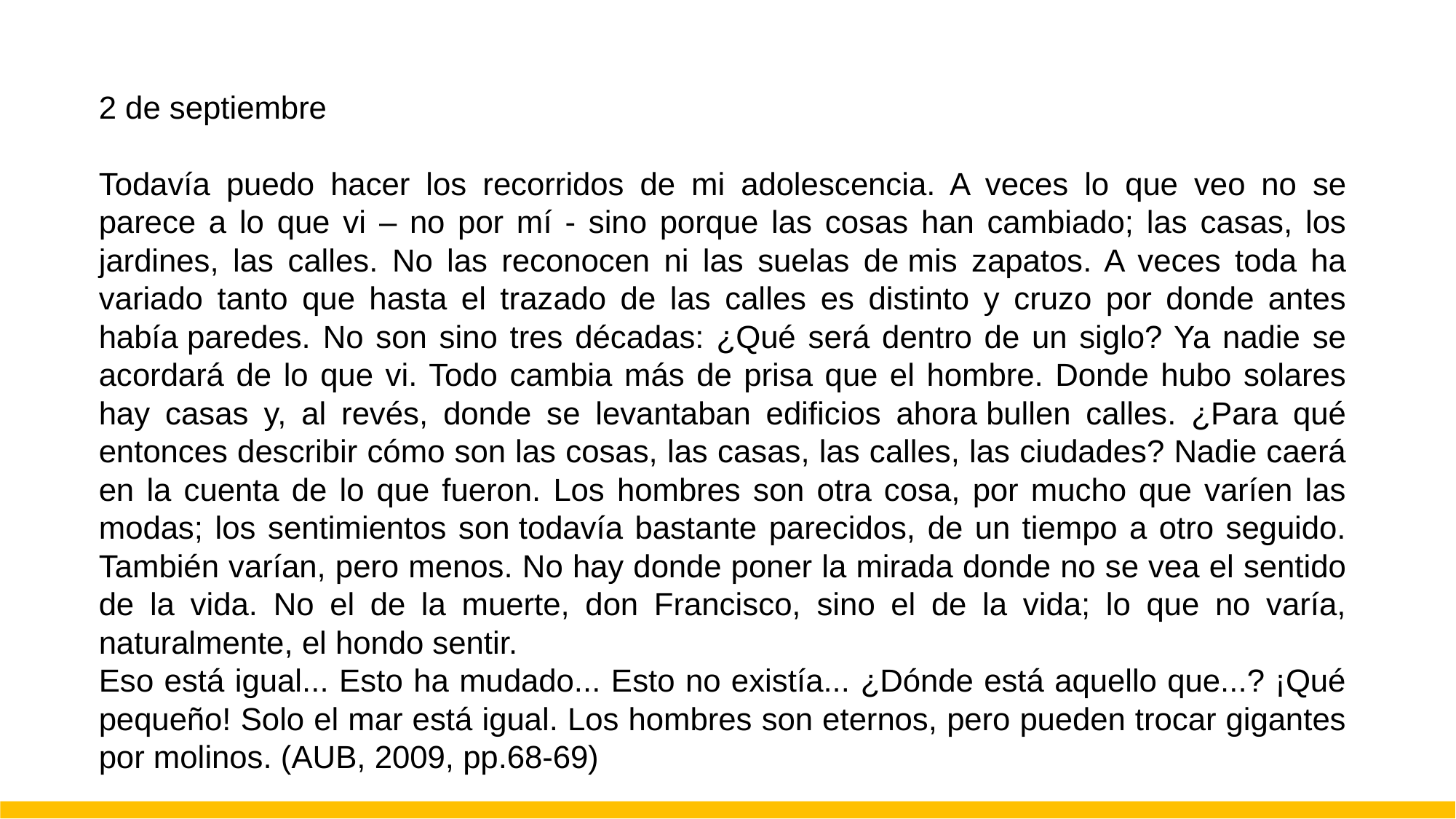

2 de septiembre

Todavía puedo hacer los recorridos de mi adolescencia. A veces lo que veo no se parece a lo que vi – no por mí - sino porque las cosas han cambiado; las casas, los jardines, las calles. No las reconocen ni las suelas de mis zapatos. A veces toda ha variado tanto que hasta el trazado de las calles es distinto y cruzo por donde antes había paredes. No son sino tres décadas: ¿Qué será dentro de un siglo? Ya nadie se acordará de lo que vi. Todo cambia más de prisa que el hombre. Donde hubo solares hay casas y, al revés, donde se levantaban edificios ahora bullen calles. ¿Para qué entonces describir cómo son las cosas, las casas, las calles, las ciudades? Nadie caerá en la cuenta de lo que fueron. Los hombres son otra cosa, por mucho que varíen las modas; los sentimientos son todavía bastante parecidos, de un tiempo a otro seguido. También varían, pero menos. No hay donde poner la mirada donde no se vea el sentido de la vida. No el de la muerte, don Francisco, sino el de la vida; lo que no varía, naturalmente, el hondo sentir.
Eso está igual... Esto ha mudado... Esto no existía... ¿Dónde está aquello que...? ¡Qué pequeño! Solo el mar está igual. Los hombres son eternos, pero pueden trocar gigantes por molinos. (AUB, 2009, pp.68-69)